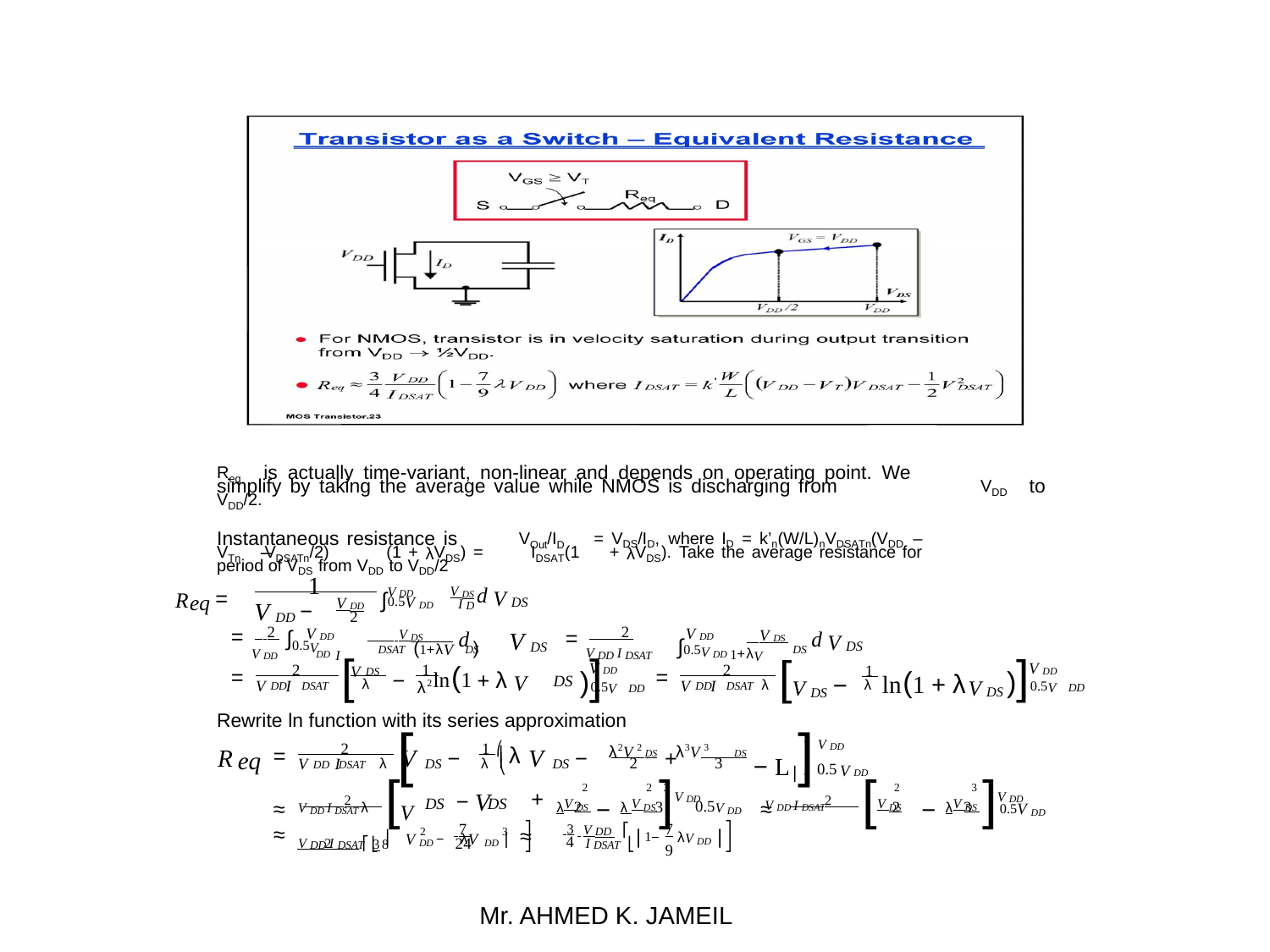

Req
is actually time-variant, non-linear and depends on operating point. We
to
VDD
simplify by taking the average value while NMOS is discharging from
VDD/2.
VOut/ID
= VDS/ID, where ID  = k’n(W/L)nVDSATn(VDD   –
Instantaneous resistance is
(1 + λVDS) =
+ λVDS). Take the average resistance for
VTn        VDSATn/2)
–
IDSAT(1
period of VDS from VDD to VDD/2
1

∫V DD
V DS d V DS
Req =
0.5V DD

V DD
V DD −
I D
2

   2
        2

V DD
V DD
   V DS
         V DS             d
=       ∫0.5V
V DD              DD I
=
V DD I DSAT
d V DS
V DS
∫0.5V DD 1+λV
(1+λV     )
DSAT
DS
DS
[
)]
[V DS −
ln(1 + λV DS )]
−    ln(1 + λ V
V DD
V DD
1
2
2
1
V

=
=
DS
DS
λ2
λ
λ
λ

V     I
V     I
0.5V
0.5V
DSAT
DSAT
DD
DD
DD
DD
Rewrite ln function with its series approximation
[
− L⎟]
⎞  V DD
1 ⎛
λ2V 2             λ3V 3

2
λ

=
DS −
DS −                 DS  +                 DS
⎜
⎟
V
V
R
eq
⎜
λ
λ
2
3

V
I
⎝
⎠
DD   DSAT
0.5
V DD
≈               2          [V
λV DS  − λ V DS ]V DD
≈             2         [V DS
− λV DS  ]V DD

2
2   3
2
3
− V
+
DS          DS
V DD I DSAT λ
        2         ⎡ 3
0.5V DD         V DD I DSAT
2
3
2
3
0.5V DD

 3  V DD  ⎡
⎤
⎤
 7
7
9
≈
V DD −    λV DD ⎥   ≈
2
3
λV DD ⎥
⎢1−
⎢
4
V DD I DSAT  ⎣ 8
I DSAT  ⎣
24
⎦
⎦
Mr. AHMED K. JAMEIL